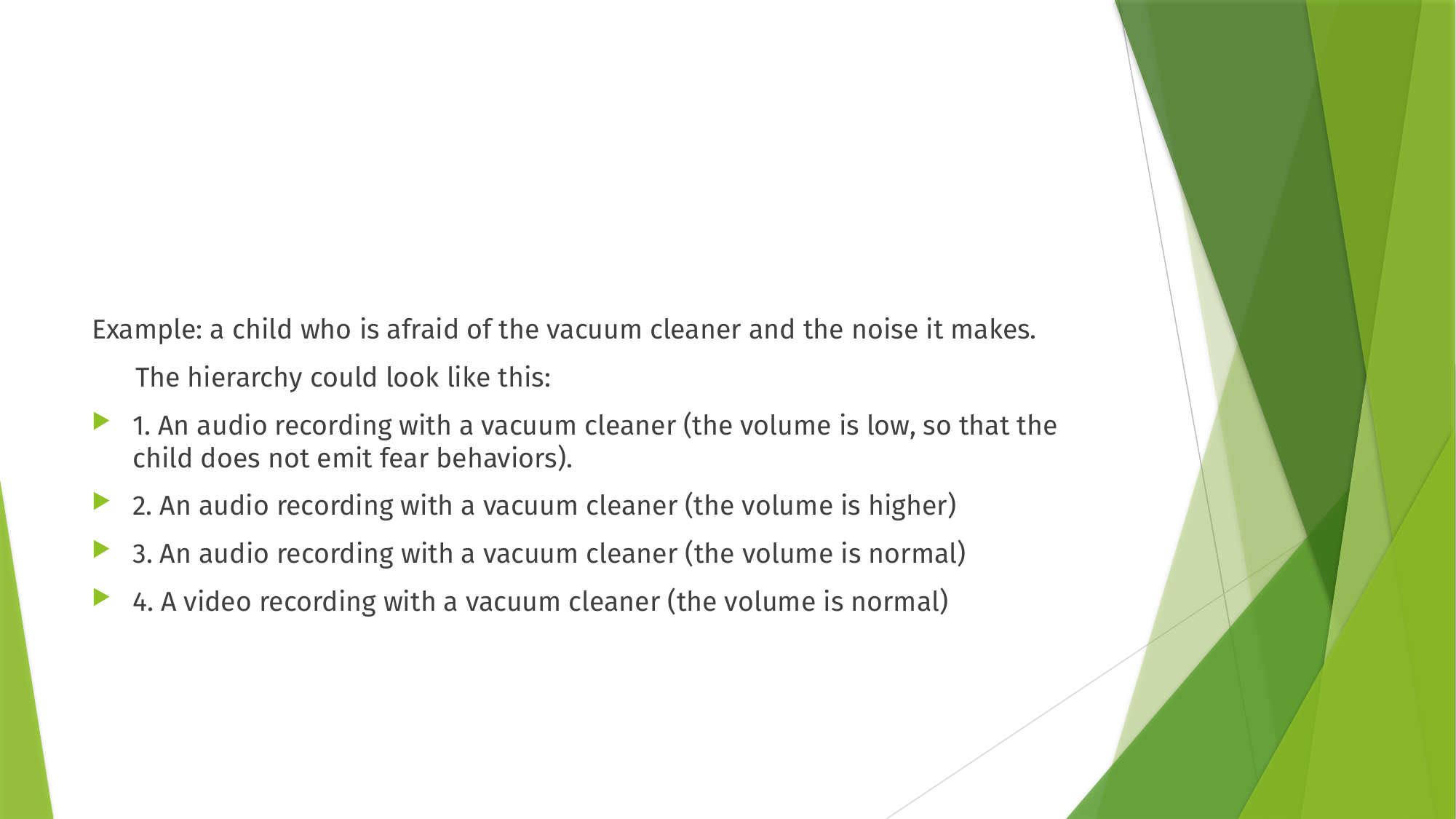

#

Example: a child who is afraid of the vacuum cleaner and the noise it makes.
      The hierarchy could look like this:
1. An audio recording with a vacuum cleaner (the volume is low, so that the child does not emit fear behaviors).
2. An audio recording with a vacuum cleaner (the volume is higher)
3. An audio recording with a vacuum cleaner (the volume is normal)
4. A video recording with a vacuum cleaner (the volume is normal)